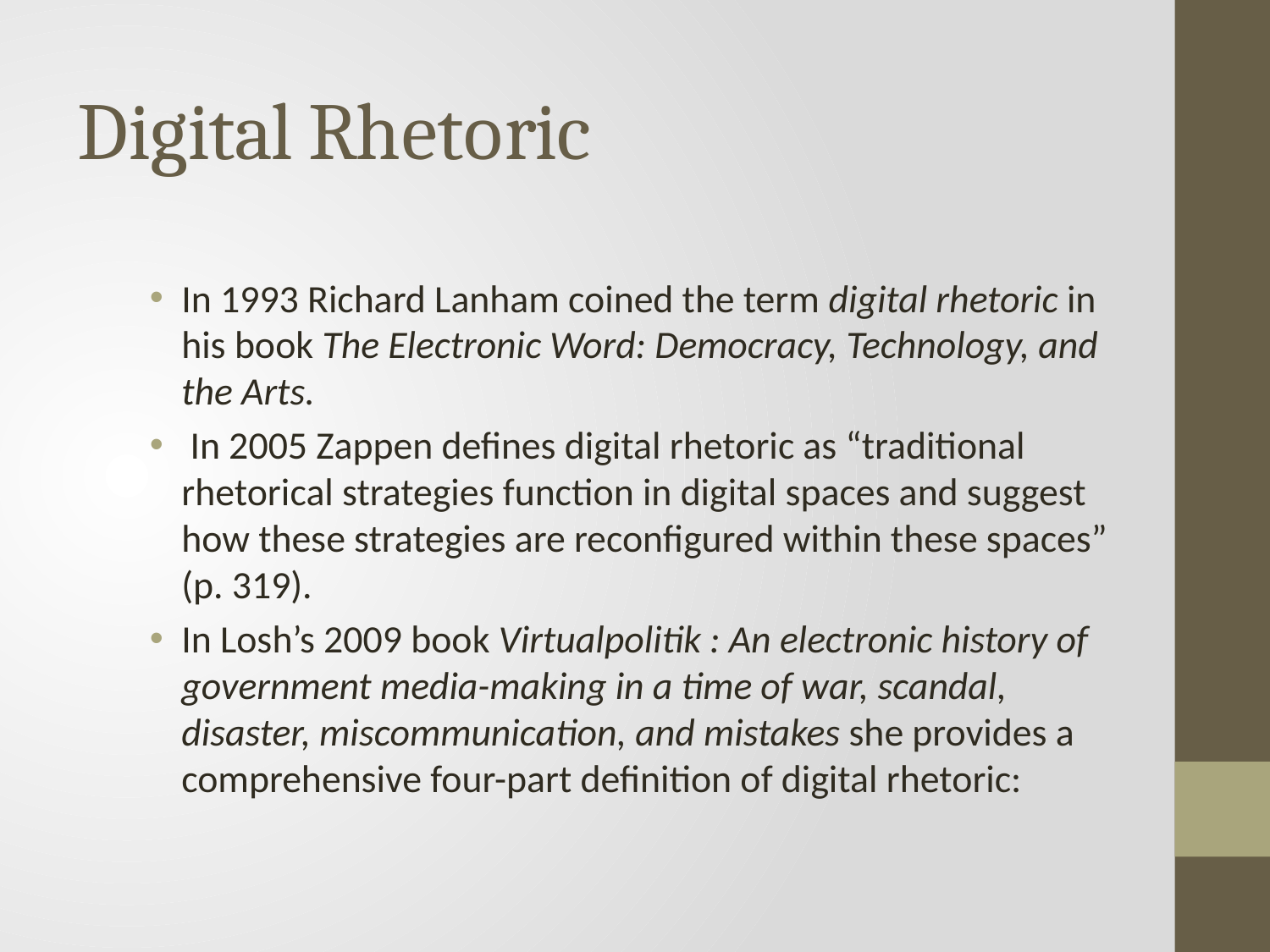

# Digital Rhetoric
In 1993 Richard Lanham coined the term digital rhetoric in his book The Electronic Word: Democracy, Technology, and the Arts.
 In 2005 Zappen defines digital rhetoric as “traditional rhetorical strategies function in digital spaces and suggest how these strategies are reconfigured within these spaces” (p. 319).
In Losh’s 2009 book Virtualpolitik : An electronic history of government media-making in a time of war, scandal, disaster, miscommunication, and mistakes she provides a comprehensive four-part definition of digital rhetoric: